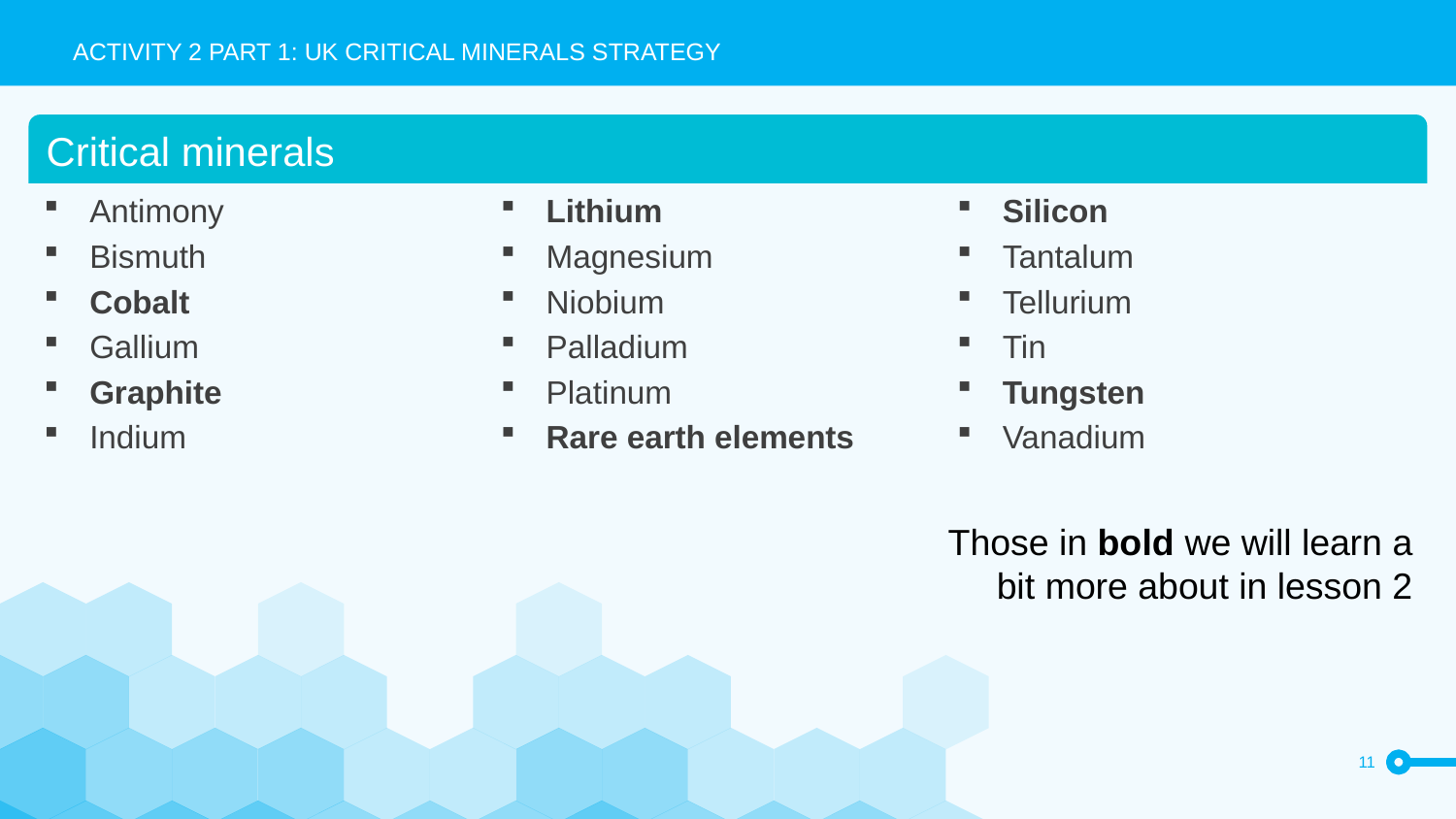

Activity 2 part 1: UK Critical Minerals Strategy
Critical minerals
Antimony
Bismuth
Cobalt
Gallium
Graphite
Indium
Lithium
Magnesium
Niobium
Palladium
Platinum
Rare earth elements
Silicon
Tantalum
Tellurium
Tin
Tungsten
Vanadium
Those in bold we will learn a bit more about in lesson 2
11